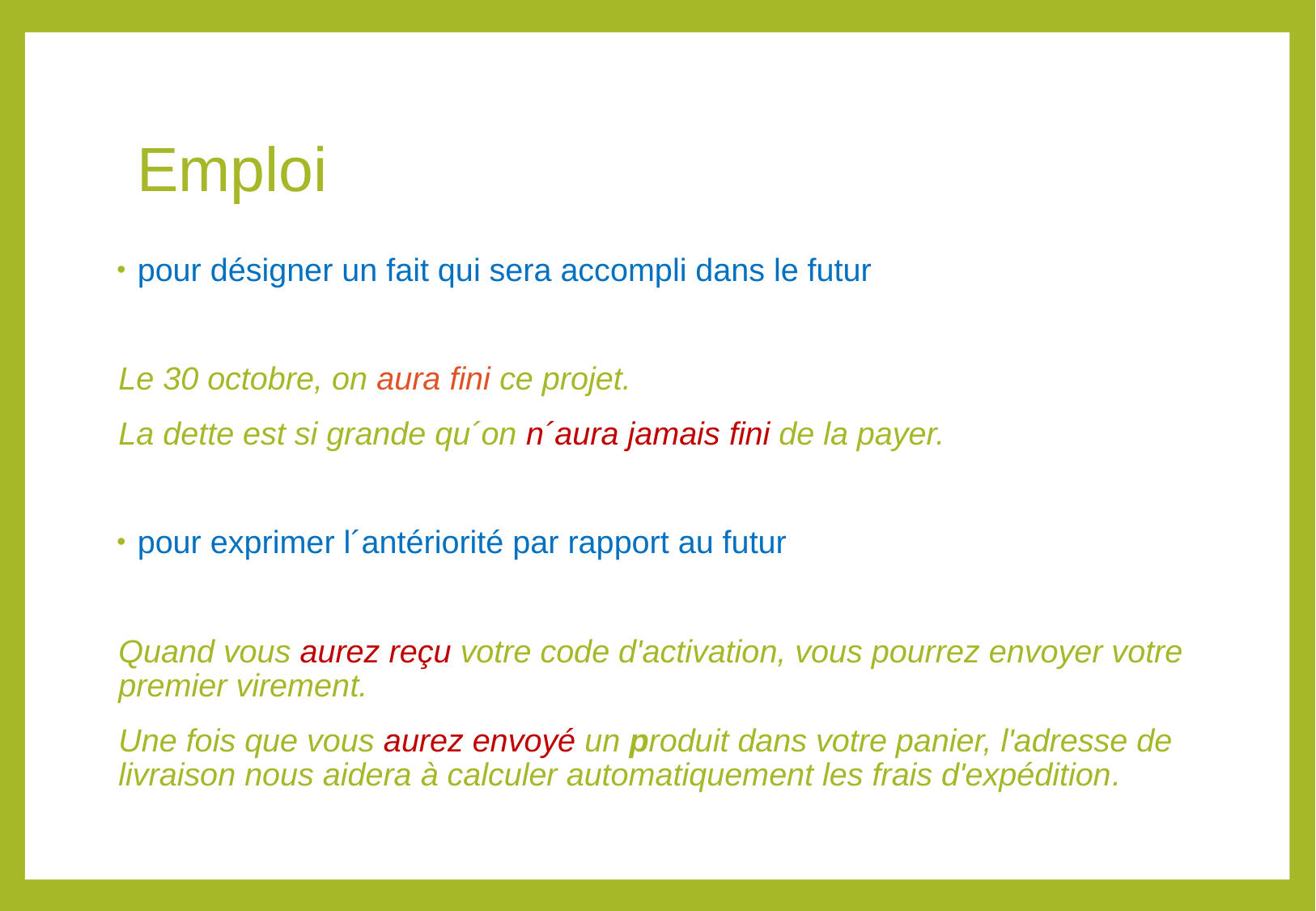

# Emploi
pour désigner un fait qui sera accompli dans le futur

Le 30 octobre, on aura fini ce projet.
La dette est si grande qu´on n´aura jamais fini de la payer.

pour exprimer l´antériorité par rapport au futur

Quand vous aurez reçu votre code d'activation, vous pourrez envoyer votre premier virement.
Une fois que vous aurez envoyé un produit dans votre panier, l'adresse de livraison nous aidera à calculer automatiquement les frais d'expédition.